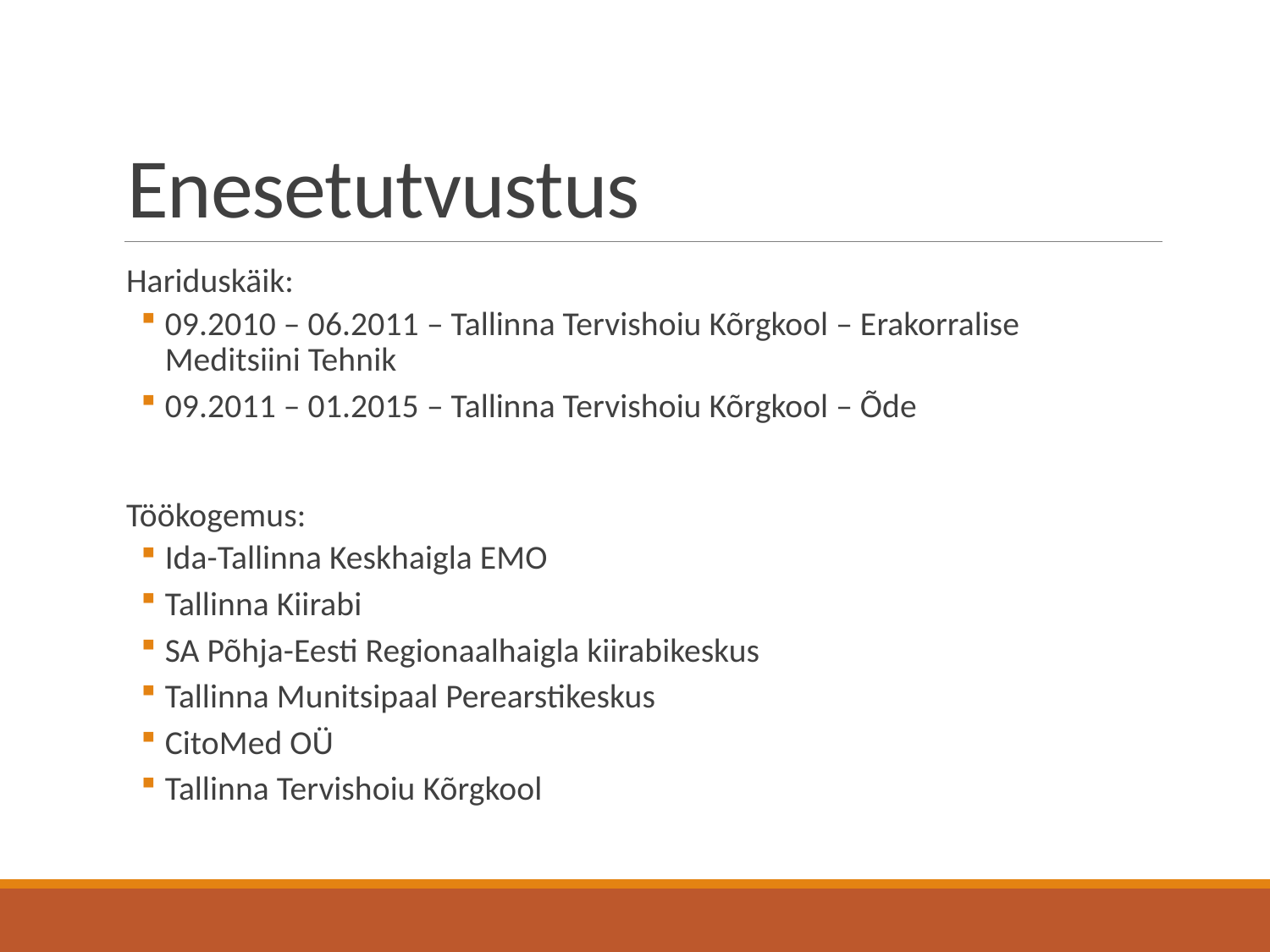

# Enesetutvustus
Hariduskäik:
09.2010 – 06.2011 – Tallinna Tervishoiu Kõrgkool – Erakorralise Meditsiini Tehnik
09.2011 – 01.2015 – Tallinna Tervishoiu Kõrgkool – Õde

Töökogemus:
Ida-Tallinna Keskhaigla EMO
Tallinna Kiirabi
SA Põhja-Eesti Regionaalhaigla kiirabikeskus
Tallinna Munitsipaal Perearstikeskus
CitoMed OÜ
Tallinna Tervishoiu Kõrgkool